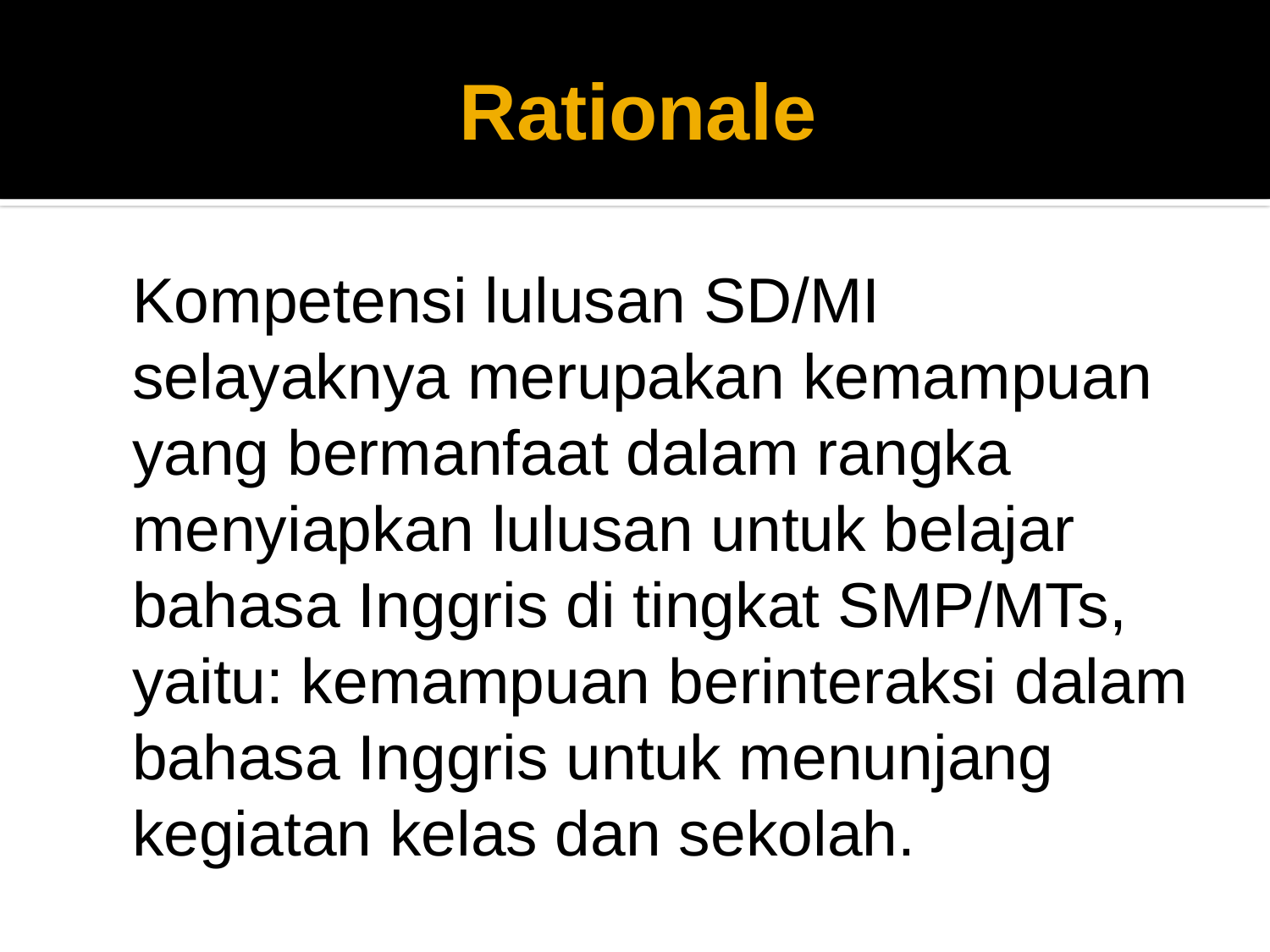

# Rationale
	Kompetensi lulusan SD/MI selayaknya merupakan kemampuan yang bermanfaat dalam rangka menyiapkan lulusan untuk belajar bahasa Inggris di tingkat SMP/MTs, yaitu: kemampuan berinteraksi dalam bahasa Inggris untuk menunjang kegiatan kelas dan sekolah.